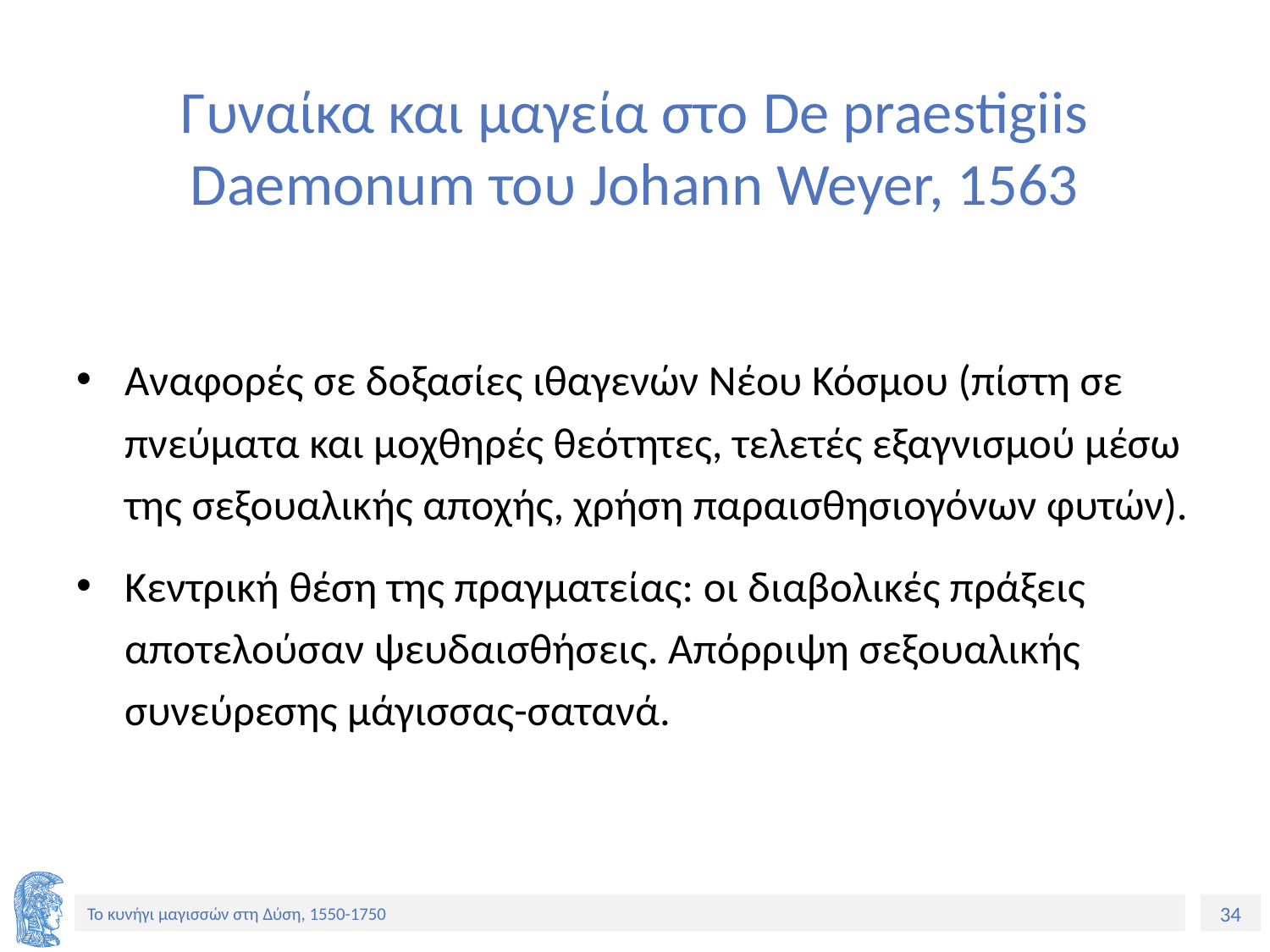

# Γυναίκα και μαγεία στο De praestigiis Daemonum του Johann Weyer, 1563
Aναφορές σε δοξασίες ιθαγενών Νέου Κόσμου (πίστη σε πνεύματα και μοχθηρές θεότητες, τελετές εξαγνισμού μέσω της σεξουαλικής αποχής, χρήση παραισθησιογόνων φυτών).
Κεντρική θέση της πραγματείας: οι διαβολικές πράξεις αποτελούσαν ψευδαισθήσεις. Απόρριψη σεξουαλικής συνεύρεσης μάγισσας-σατανά.